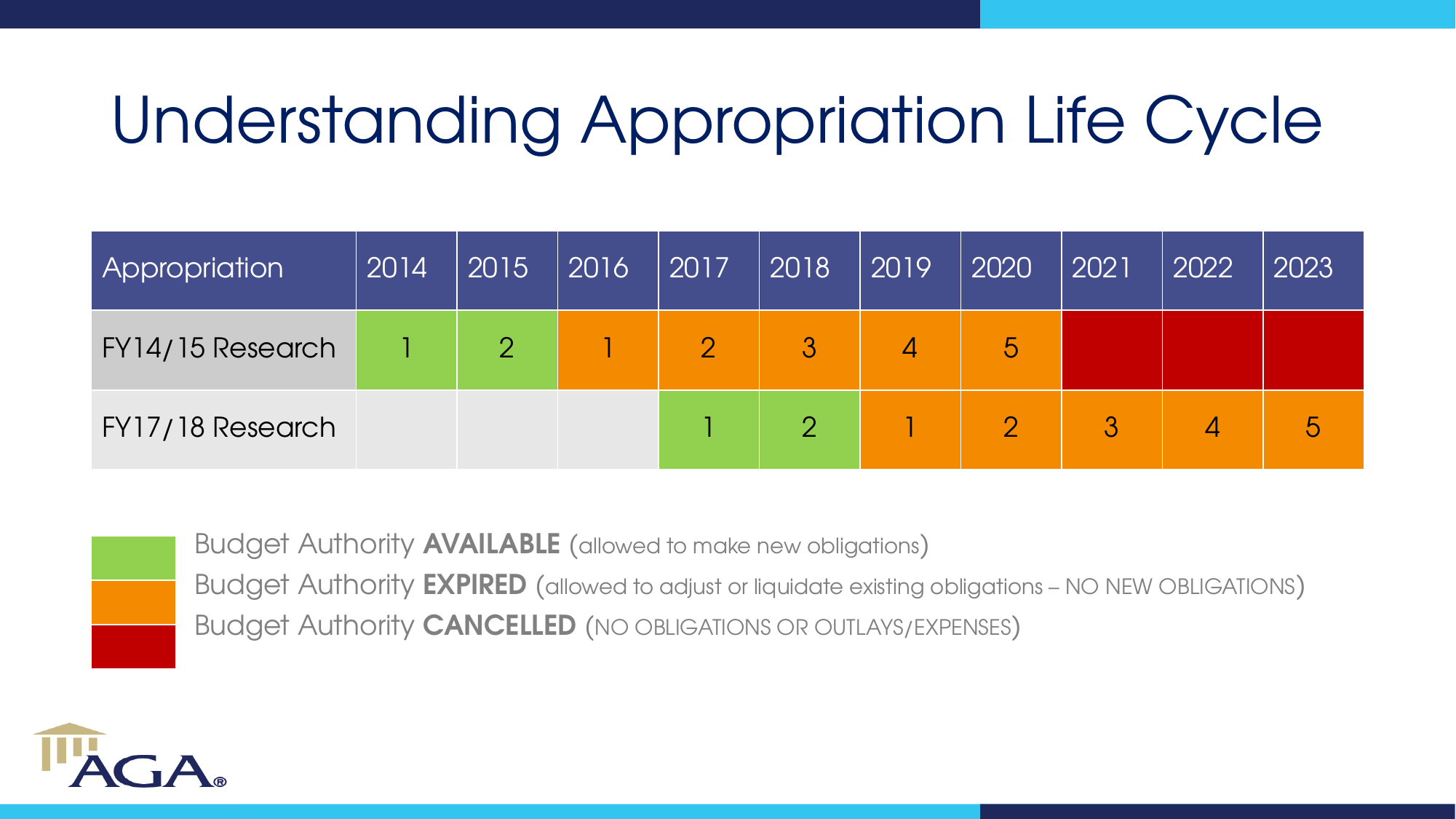

# Understanding Appropriation Life Cycle
| Appropriation | 2014 | 2015 | 2016 | 2017 | 2018 | 2019 | 2020 | 2021 | 2022 | 2023 |
| --- | --- | --- | --- | --- | --- | --- | --- | --- | --- | --- |
| FY14/15 Research | 1 | 2 | 1 | 2 | 3 | 4 | 5 |  |  |  |
| FY17/18 Research |  |  |  | 1 | 2 | 1 | 2 | 3 | 4 | 5 |
Budget Authority AVAILABLE (allowed to make new obligations)
Budget Authority EXPIRED (allowed to adjust or liquidate existing obligations – NO NEW OBLIGATIONS)
Budget Authority CANCELLED (NO OBLIGATIONS OR OUTLAYS/EXPENSES)
|  |
| --- |
|  |
|  |